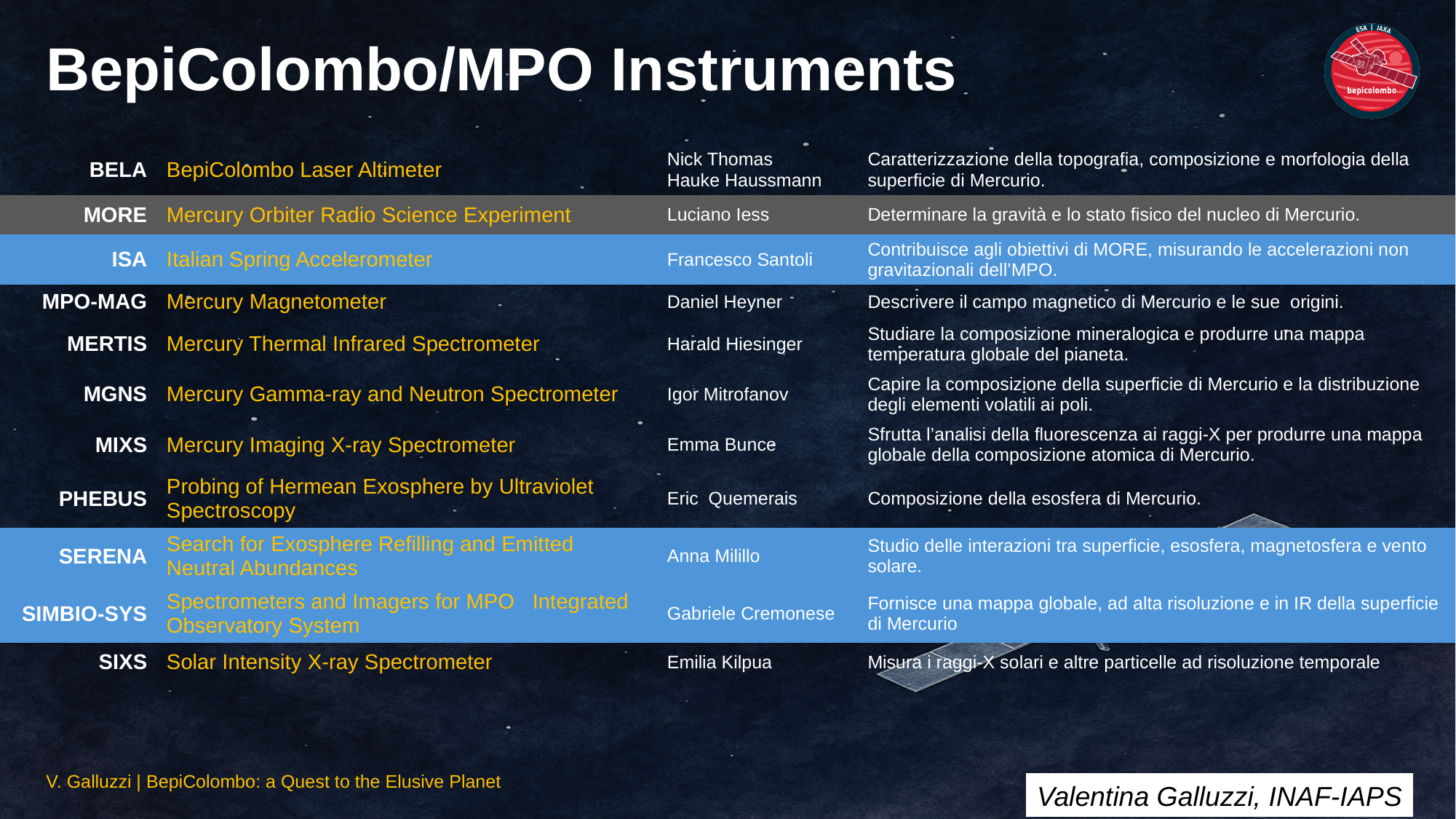

# BepiColombo/MPO Instruments
|  |  |  |  |
| --- | --- | --- | --- |
| BELA | BepiColombo Laser Altimeter | Nick Thomas Hauke Haussmann | Caratterizzazione della topografia, composizione e morfologia della superficie di Mercurio. |
| MORE | Mercury Orbiter Radio Science Experiment | Luciano Iess | Determinare la gravità e lo stato fisico del nucleo di Mercurio. |
| ISA | Italian Spring Accelerometer | Francesco Santoli | Contribuisce agli obiettivi di MORE, misurando le accelerazioni non gravitazionali dell’MPO. |
| MPO-MAG | Mercury Magnetometer | Daniel Heyner | Descrivere il campo magnetico di Mercurio e le sue origini. |
| MERTIS | Mercury Thermal Infrared Spectrometer | Harald Hiesinger | Studiare la composizione mineralogica e produrre una mappa temperatura globale del pianeta. |
| MGNS | Mercury Gamma-ray and Neutron Spectrometer | Igor Mitrofanov | Capire la composizione della superficie di Mercurio e la distribuzione degli elementi volatili ai poli. |
| MIXS | Mercury Imaging X-ray Spectrometer | Emma Bunce | Sfrutta l’analisi della fluorescenza ai raggi-X per produrre una mappa globale della composizione atomica di Mercurio. |
| PHEBUS | Probing of Hermean Exosphere by Ultraviolet Spectroscopy | Eric Quemerais | Composizione della esosfera di Mercurio. |
| SERENA | Search for Exosphere Refilling and Emitted Neutral Abundances | Anna Milillo | Studio delle interazioni tra superficie, esosfera, magnetosfera e vento solare. |
| SIMBIO-SYS | Spectrometers and Imagers for MPO Integrated Observatory System | Gabriele Cremonese | Fornisce una mappa globale, ad alta risoluzione e in IR della superficie di Mercurio |
| SIXS | Solar Intensity X-ray Spectrometer | Emilia Kilpua | Misura i raggi-X solari e altre particelle ad risoluzione temporale |
V. Galluzzi | BepiColombo: a Quest to the Elusive Planet
05/06/2025
9
Valentina Galluzzi, INAF-IAPS